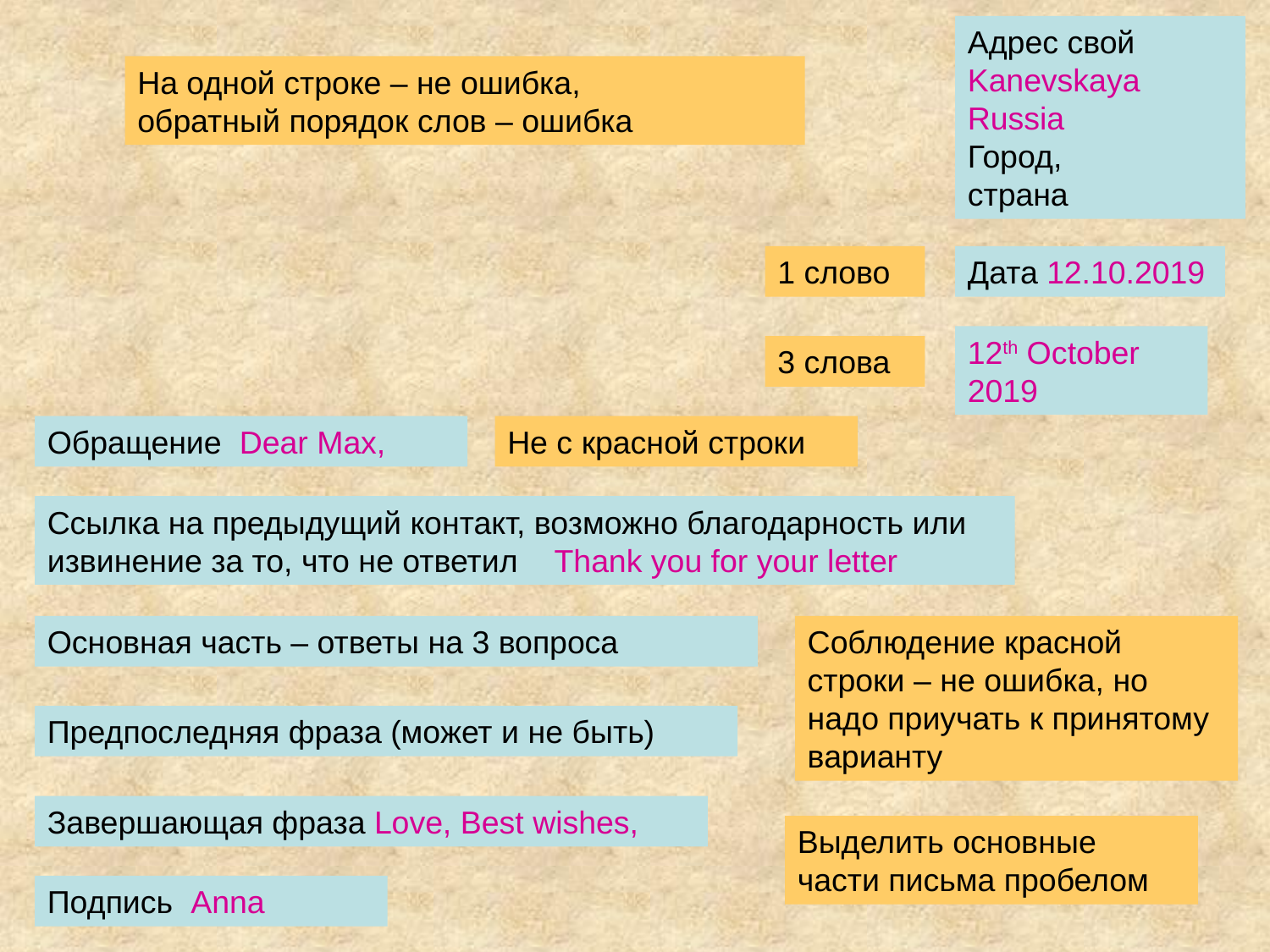

Адрес свой  Kanevskaya
Russia
Город,
страна
На одной строке – не ошибка,
обратный порядок слов – ошибка
1 слово
Дата 12.10.2019
12th October 2019
3 слова
Обращение  Dear Max,
Не с красной строки
Ссылка на предыдущий контакт, возможно благодарность или извинение за то, что не ответил    Thank you for your letter
Основная часть – ответы на 3 вопроса
Соблюдение красной строки – не ошибка, но надо приучать к принятому варианту
Предпоследняя фраза (может и не быть)
Завершающая фраза Love, Best wishes,
Выделить основные части письма пробелом
Подпись  Anna